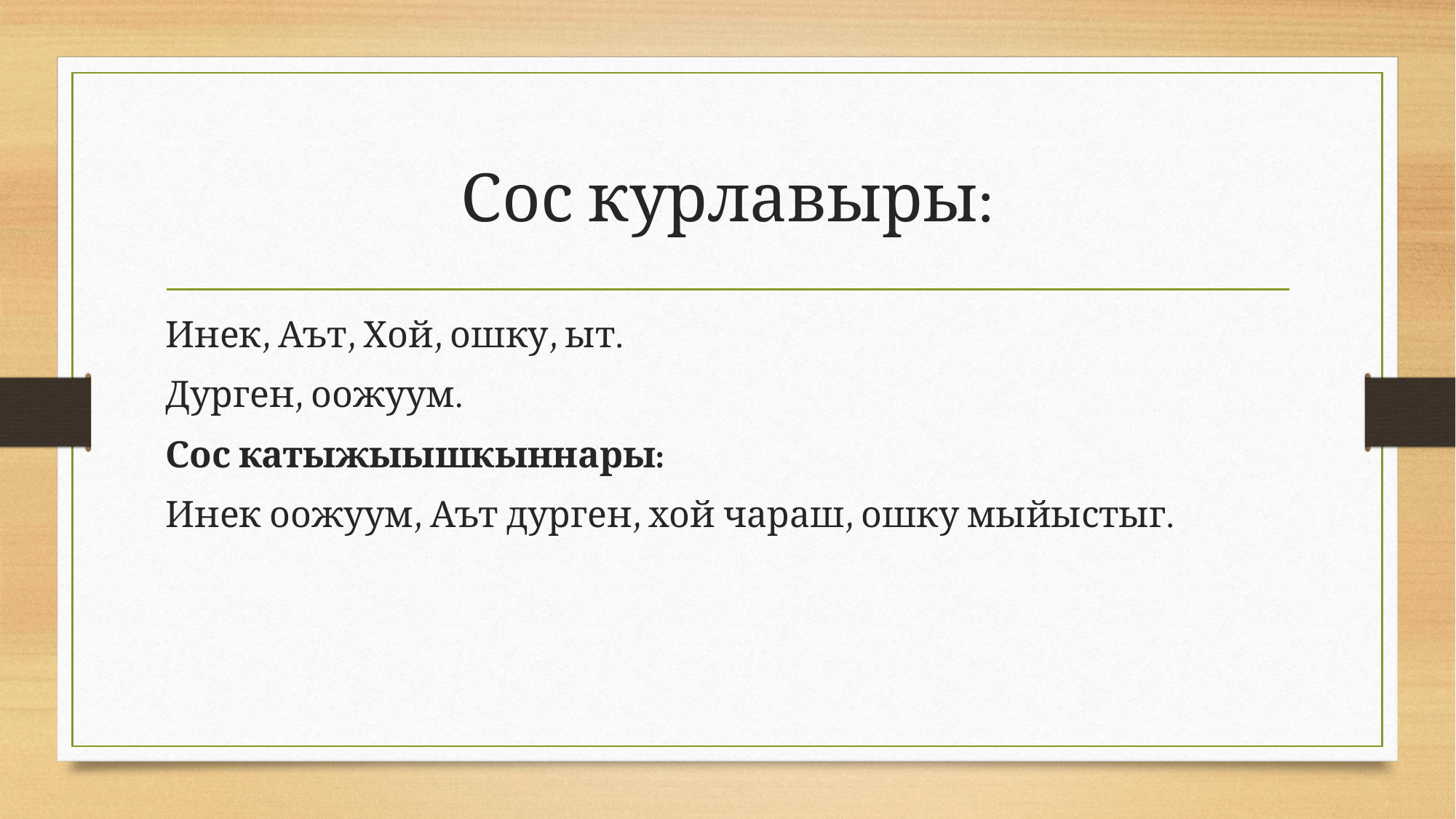

# Сос курлавыры:
Инек, Аът, Хой, ошку, ыт.
Дурген, оожуум.
Сос катыжыышкыннары:
Инек оожуум, Аът дурген, хой чараш, ошку мыйыстыг.